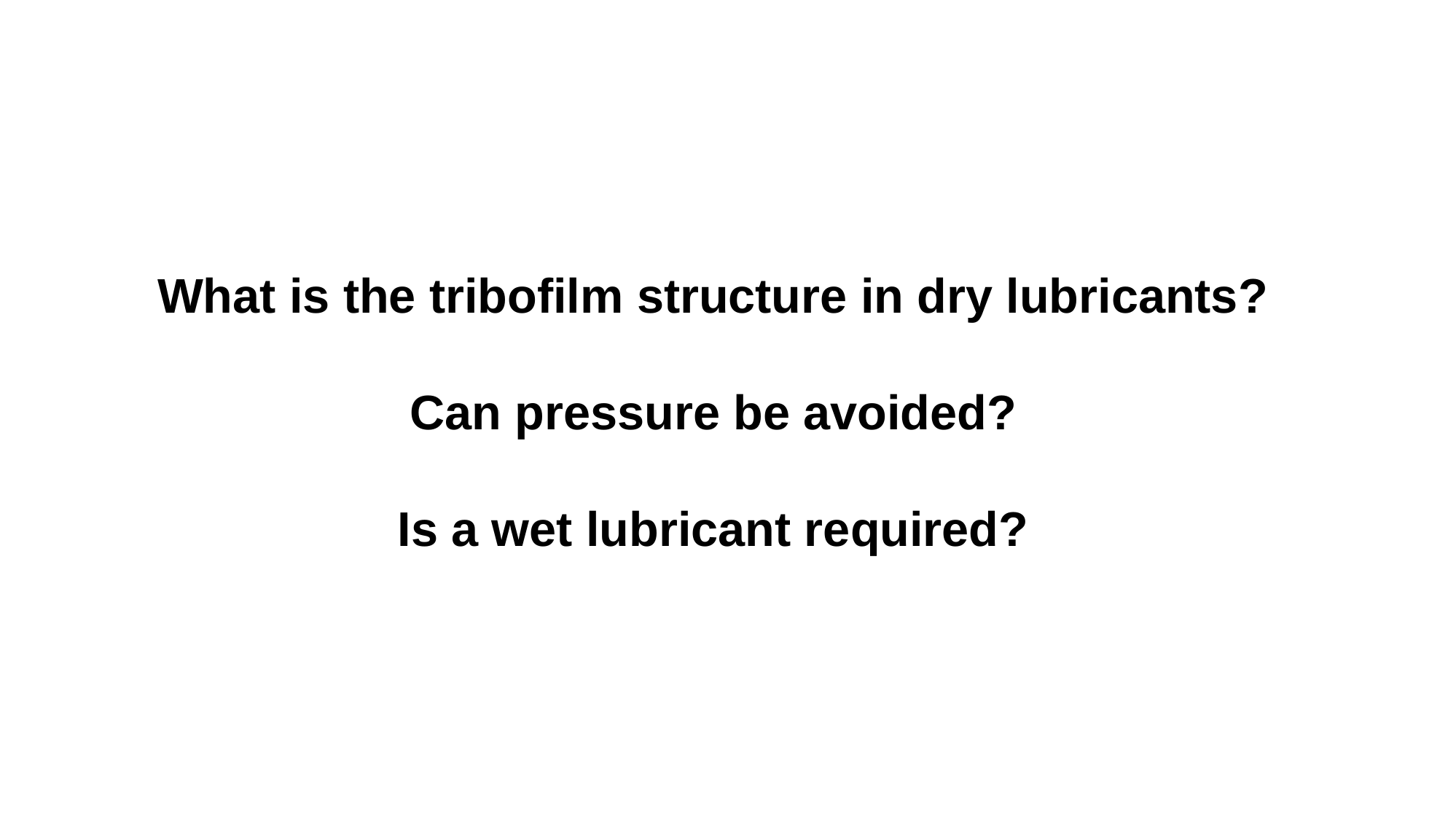

What is the tribofilm structure in dry lubricants?
Can pressure be avoided?
Is a wet lubricant required?
18